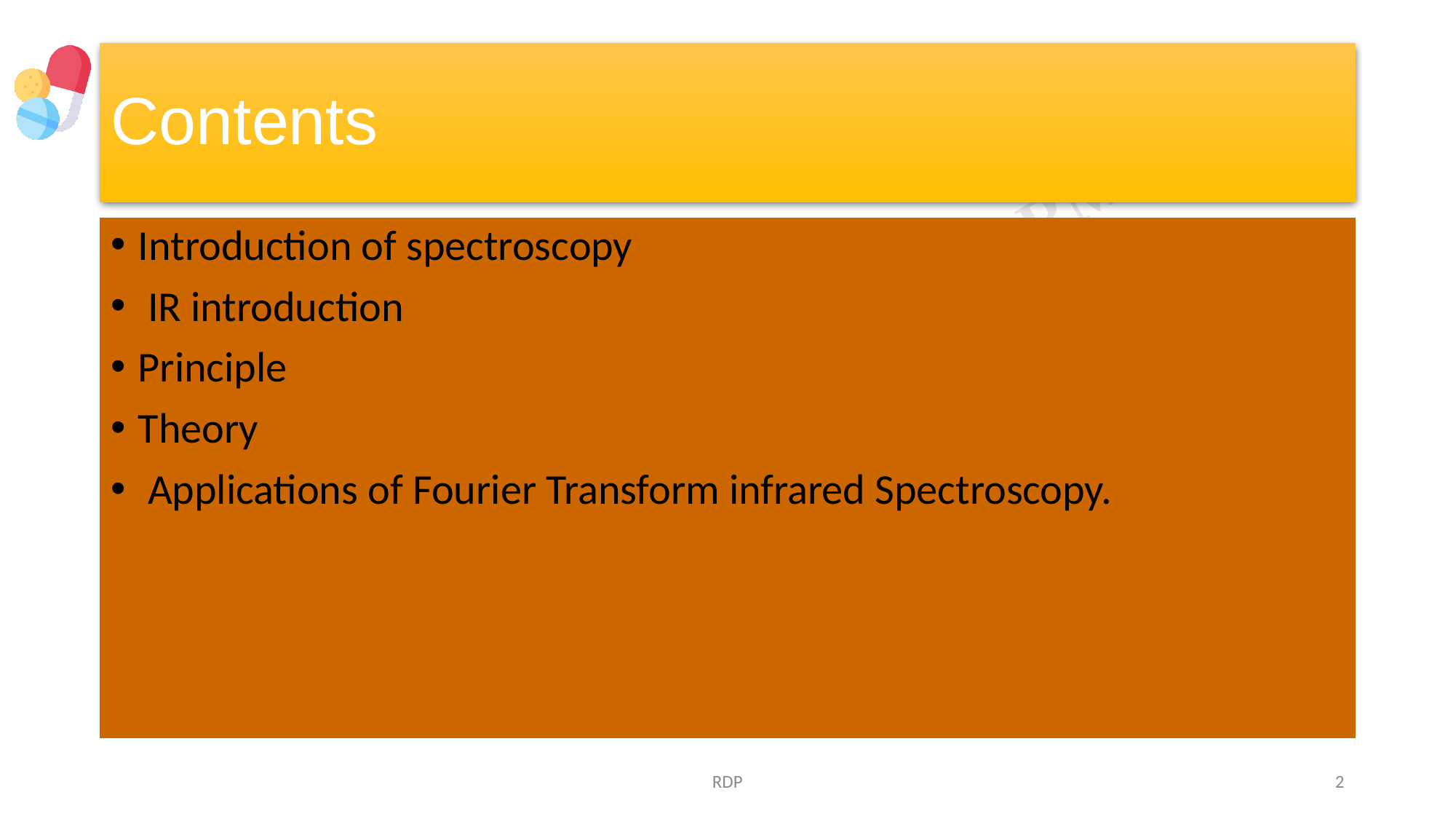

# Contents
Introduction of spectroscopy
 IR introduction
Principle
Theory
 Applications of Fourier Transform infrared Spectroscopy.
RDP
2